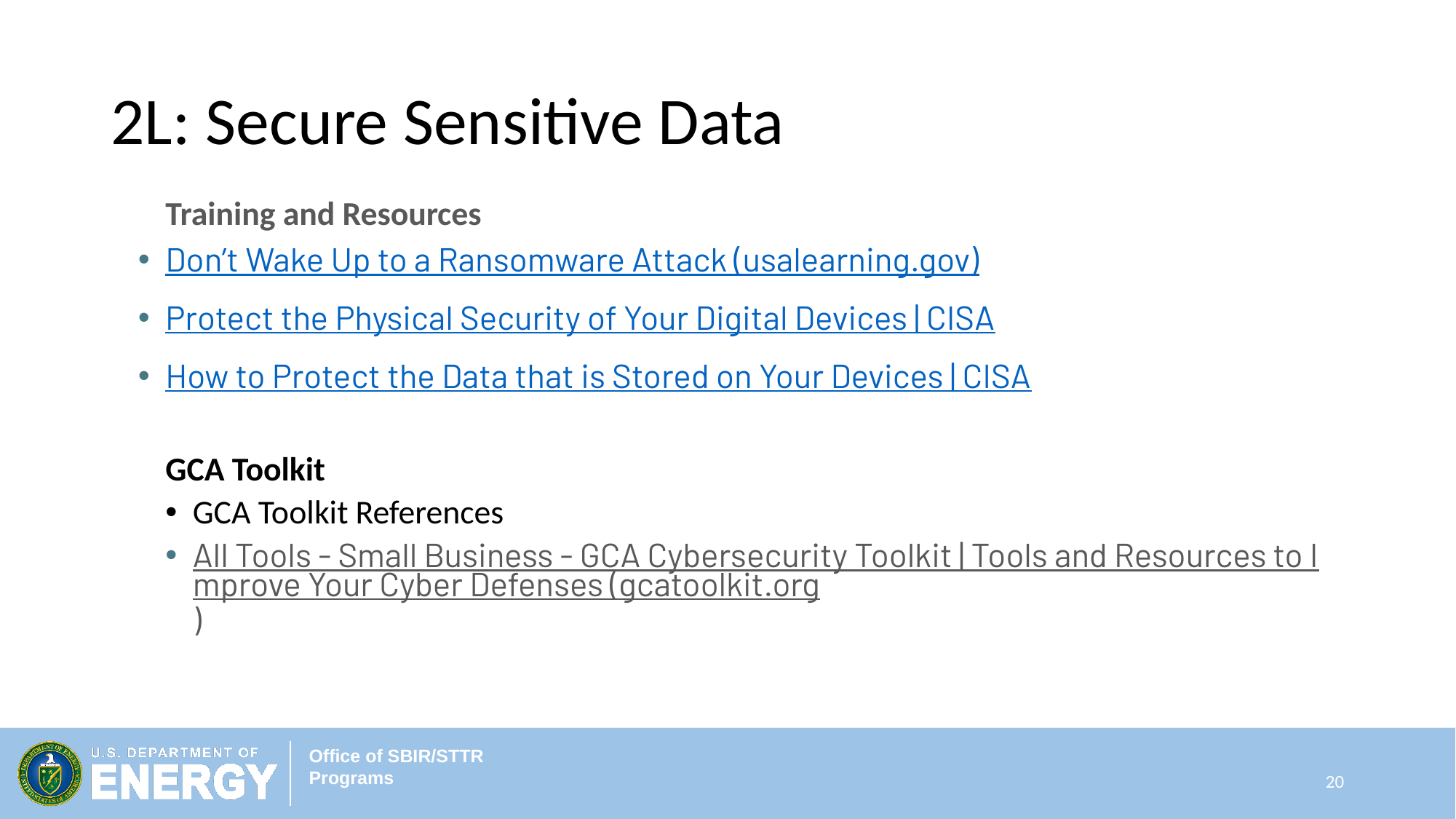

2L: Secure Sensitive Data
Training and Resources
Don’t Wake Up to a Ransomware Attack (usalearning.gov)
Protect the Physical Security of Your Digital Devices | CISA
How to Protect the Data that is Stored on Your Devices | CISA

GCA Toolkit
GCA Toolkit References
All Tools - Small Business - GCA Cybersecurity Toolkit | Tools and Resources to Improve Your Cyber Defenses (gcatoolkit.org)

20